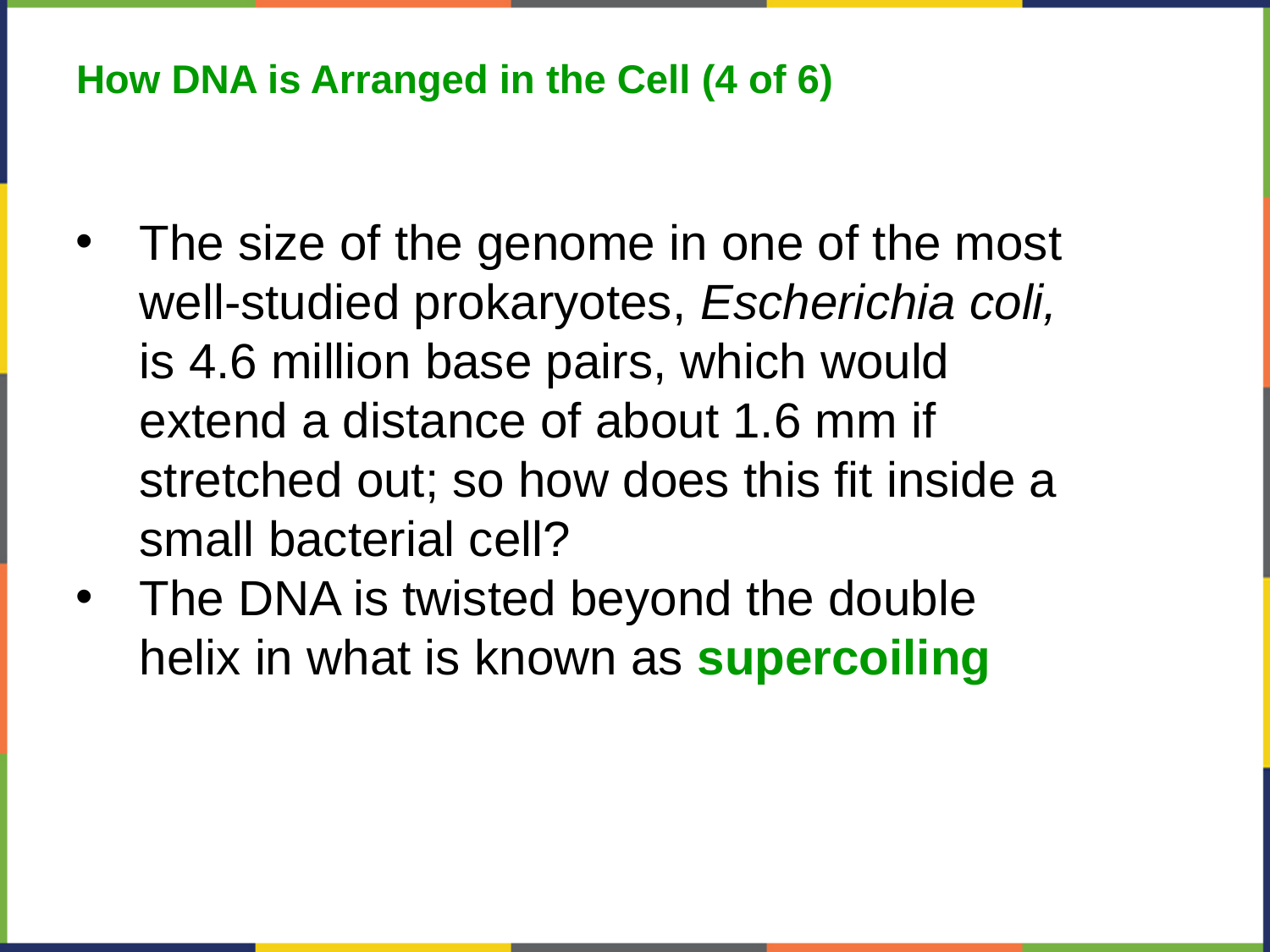

How DNA is Arranged in the Cell (4 of 6)
The size of the genome in one of the most well-studied prokaryotes, Escherichia coli, is 4.6 million base pairs, which would extend a distance of about 1.6 mm if stretched out; so how does this fit inside a small bacterial cell?
The DNA is twisted beyond the double helix in what is known as supercoiling